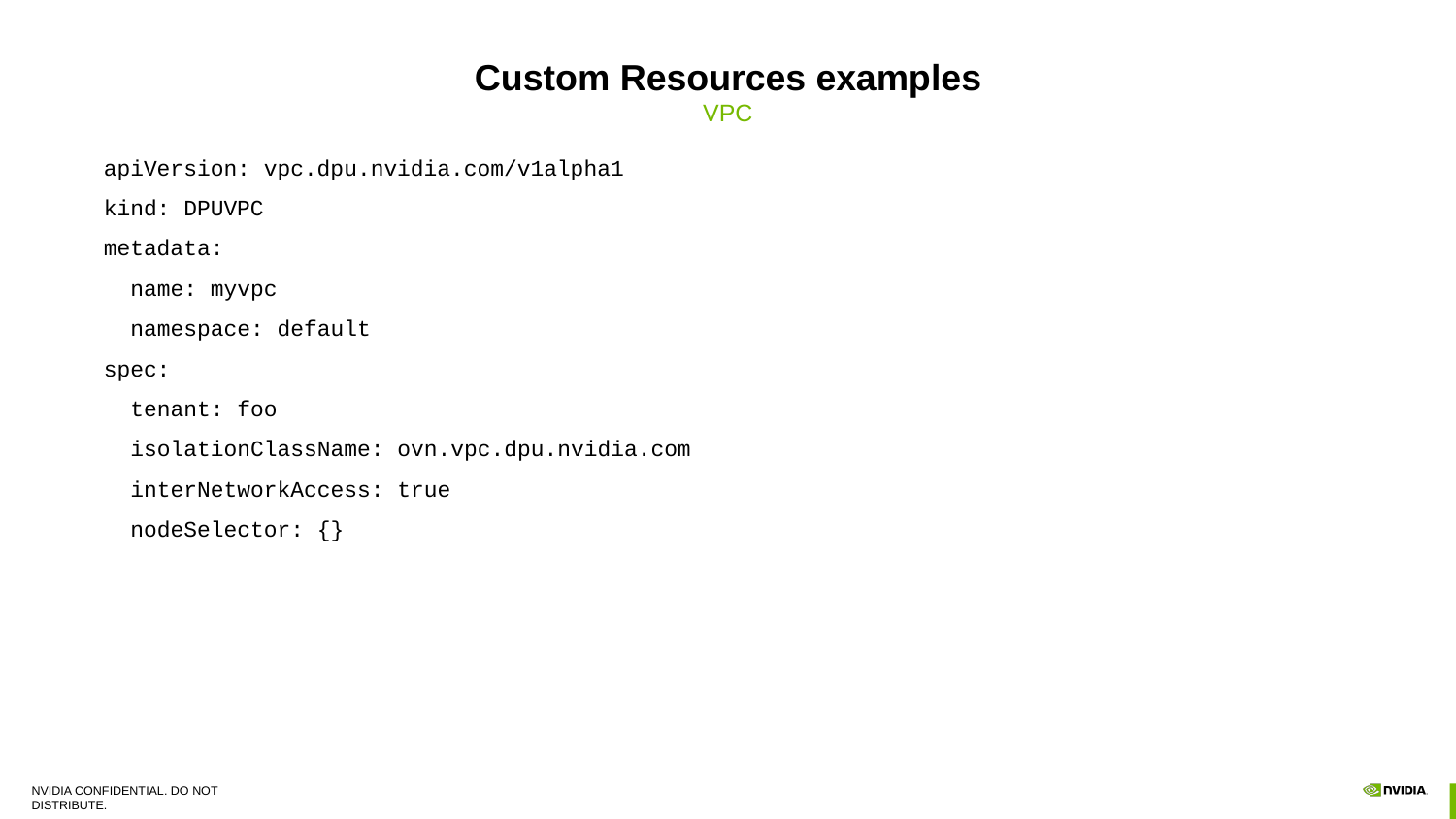

# Custom Resources examples
VPC
apiVersion: vpc.dpu.nvidia.com/v1alpha1
kind: DPUVPC
metadata:
  name: myvpc
  namespace: default
spec:
  tenant: foo
  isolationClassName: ovn.vpc.dpu.nvidia.com
  interNetworkAccess: true
  nodeSelector: {}